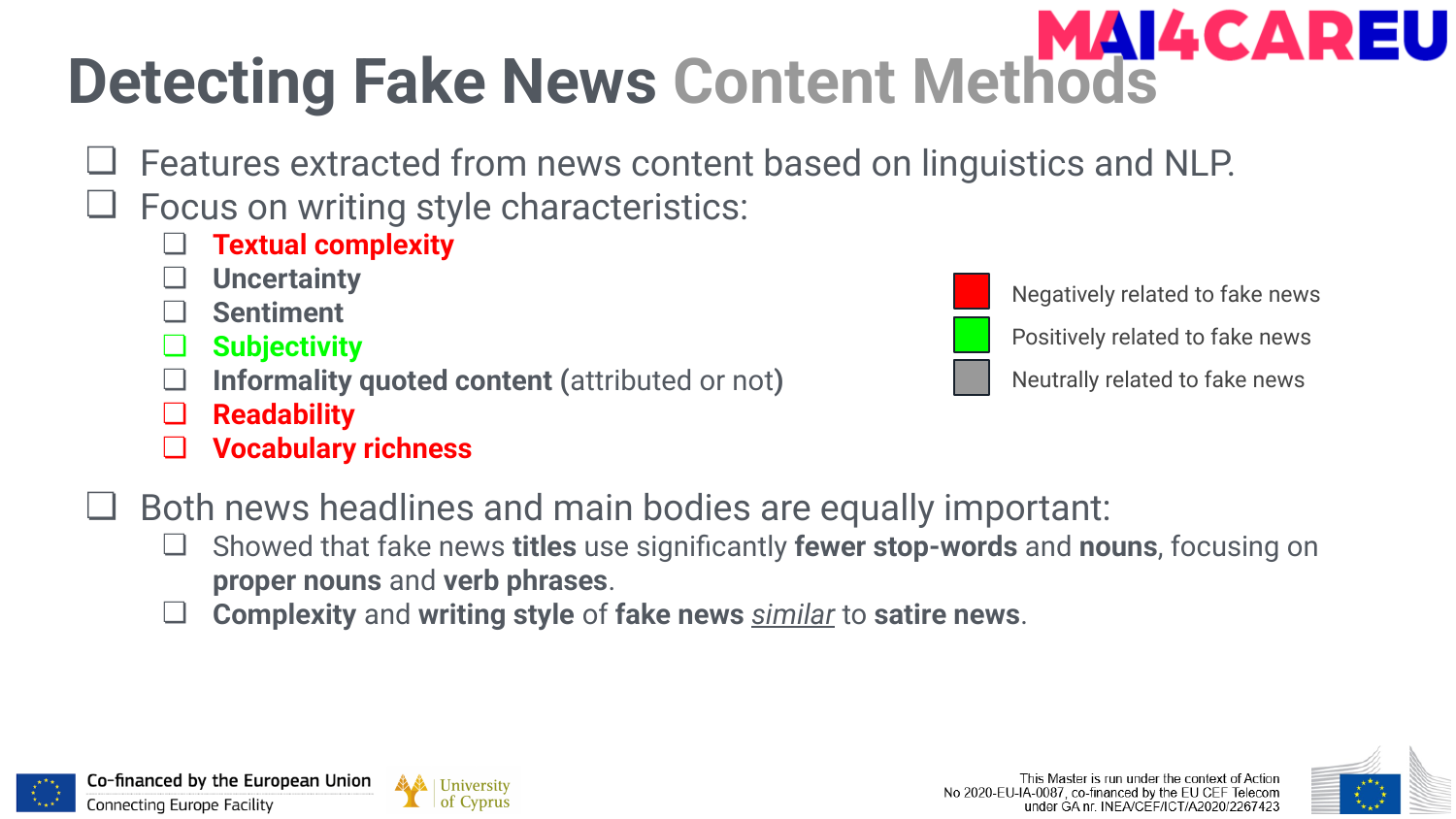

# Detecting Fake News Content Methods
Features extracted from news content based on linguistics and NLP.
Focus on writing style characteristics:
Textual complexity
Uncertainty
Sentiment
Subjectivity
Informality quoted content (attributed or not)
Readability
Vocabulary richness
Both news headlines and main bodies are equally important:
Showed that fake news titles use significantly fewer stop-words and nouns, focusing on proper nouns and verb phrases.
Complexity and writing style of fake news similar to satire news.

Negatively related to fake news

Positively related to fake news

Neutrally related to fake news